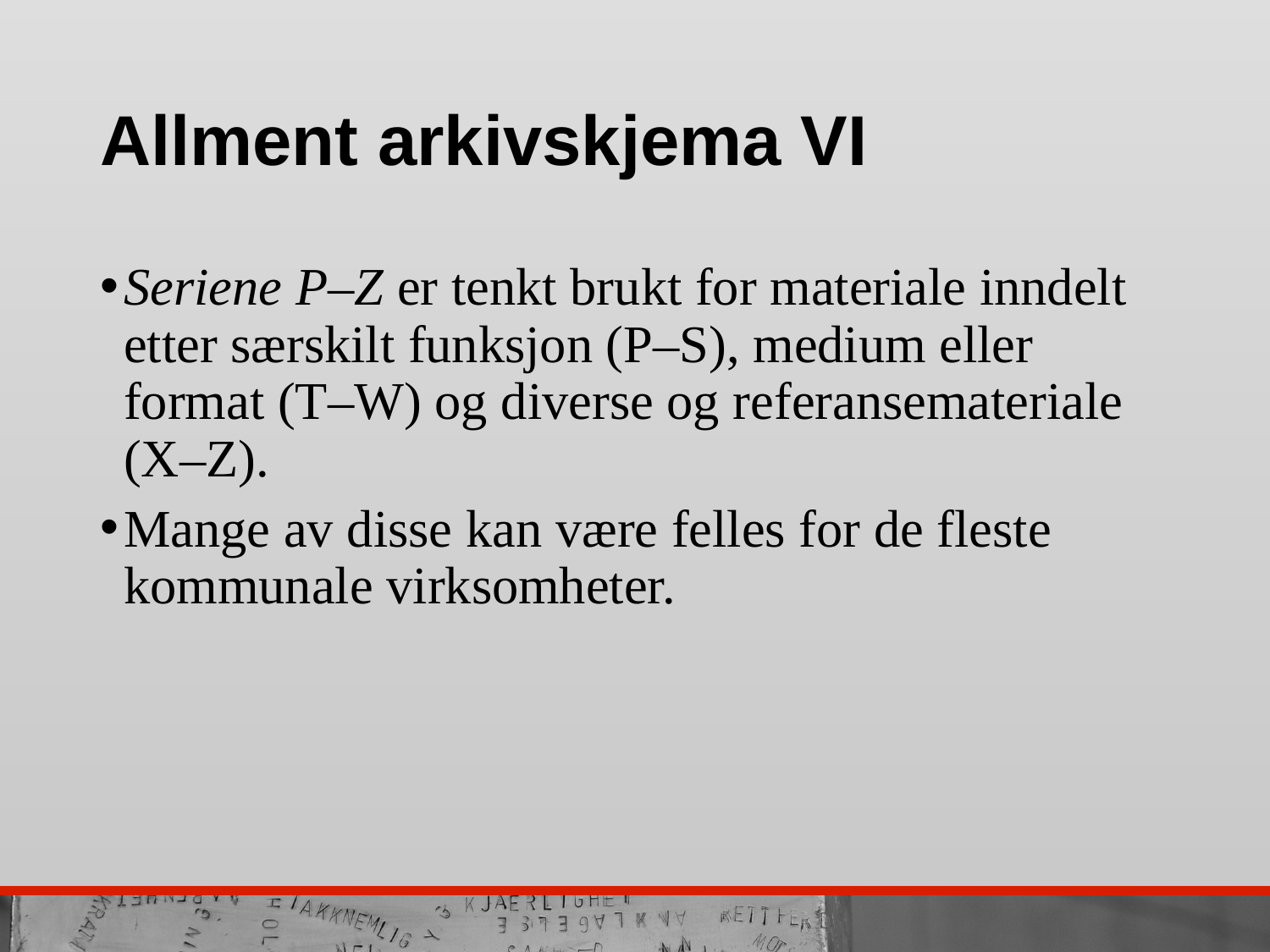

# Allment arkivskjema VI
Seriene P–Z er tenkt brukt for materiale inndelt etter særskilt funksjon (P–S), medium eller format (T–W) og diverse og referansemateriale (X–Z).
Mange av disse kan være felles for de fleste kommunale virksomheter.